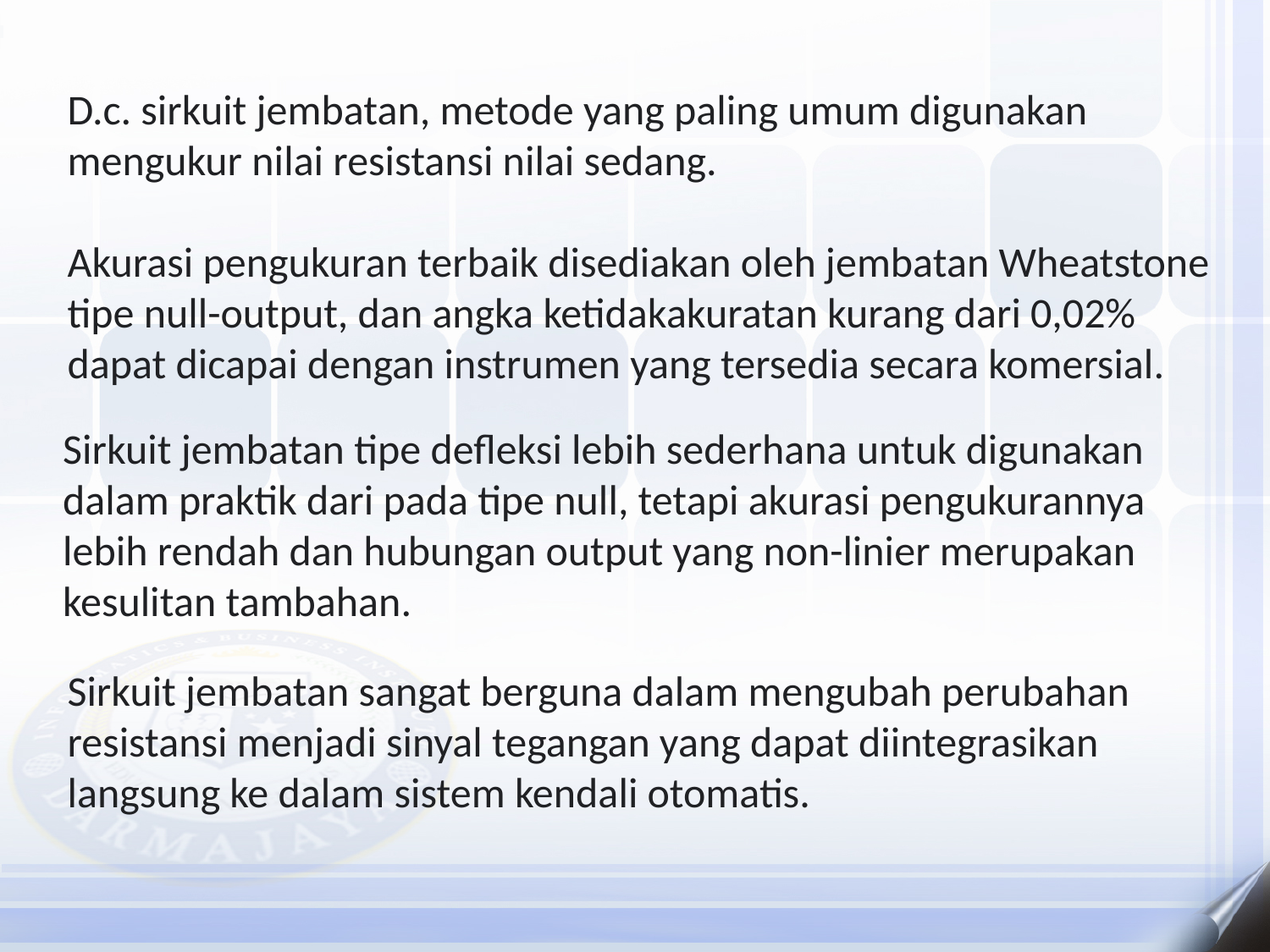

D.c. sirkuit jembatan, metode yang paling umum digunakan mengukur nilai resistansi nilai sedang.

Akurasi pengukuran terbaik disediakan oleh jembatan Wheatstone tipe null-output, dan angka ketidakakuratan kurang dari 0,02% dapat dicapai dengan instrumen yang tersedia secara komersial.
Sirkuit jembatan tipe defleksi lebih sederhana untuk digunakan dalam praktik dari pada tipe null, tetapi akurasi pengukurannya lebih rendah dan hubungan output yang non-linier merupakan kesulitan tambahan.
Sirkuit jembatan sangat berguna dalam mengubah perubahan resistansi menjadi sinyal tegangan yang dapat diintegrasikan langsung ke dalam sistem kendali otomatis.